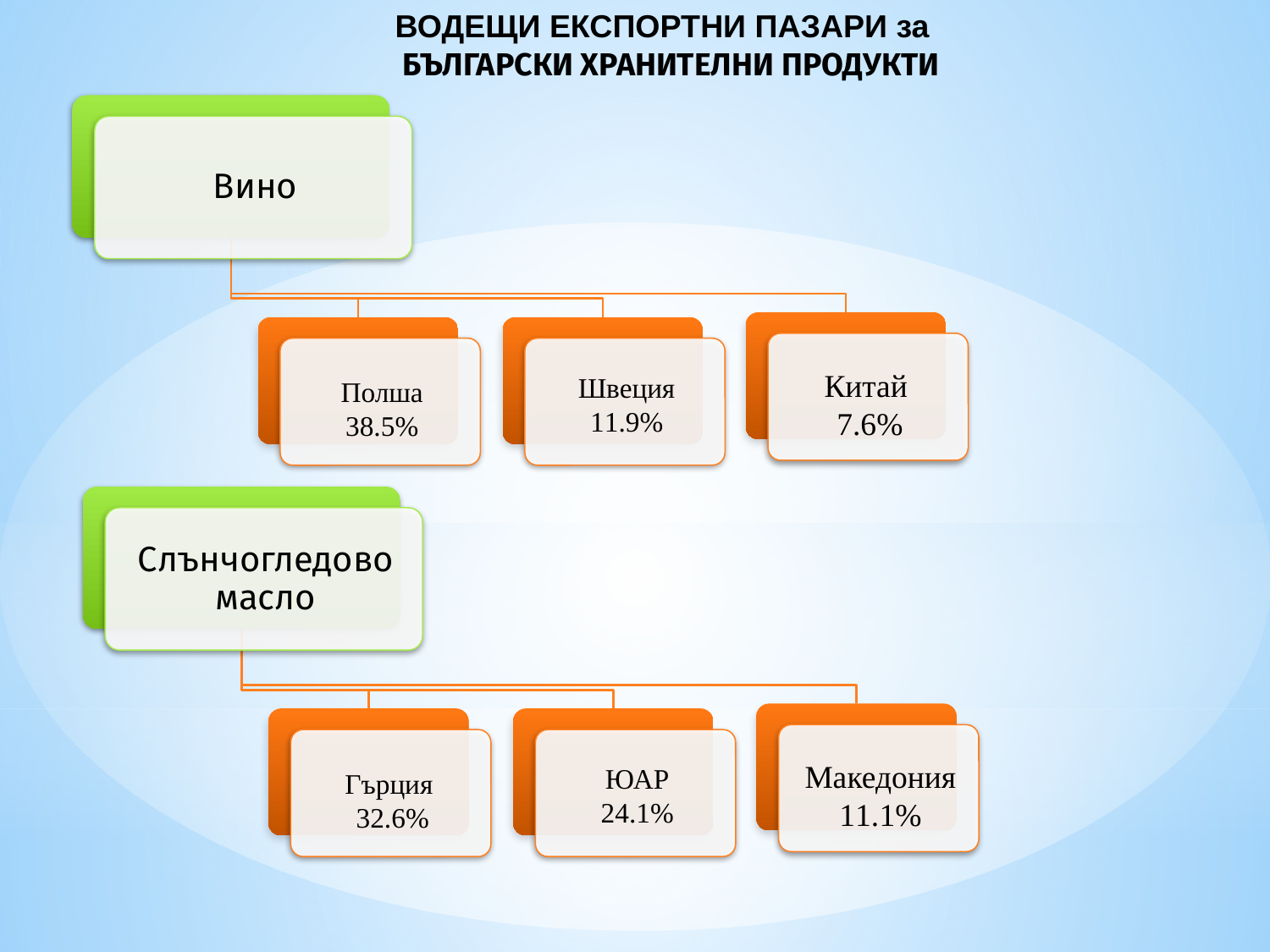

ВОДЕЩИ ЕКСПОРТНИ ПАЗАРИ за
 БЪЛГАРСКИ ХРАНИТЕЛНИ ПРОДУКТИ
Вино

Полша
38.5%

Швеция 11.9%

Китай
7.6%

Слънчогледово масло

Гърция
32.6%

ЮАР
24.1%

Македония
11.1%